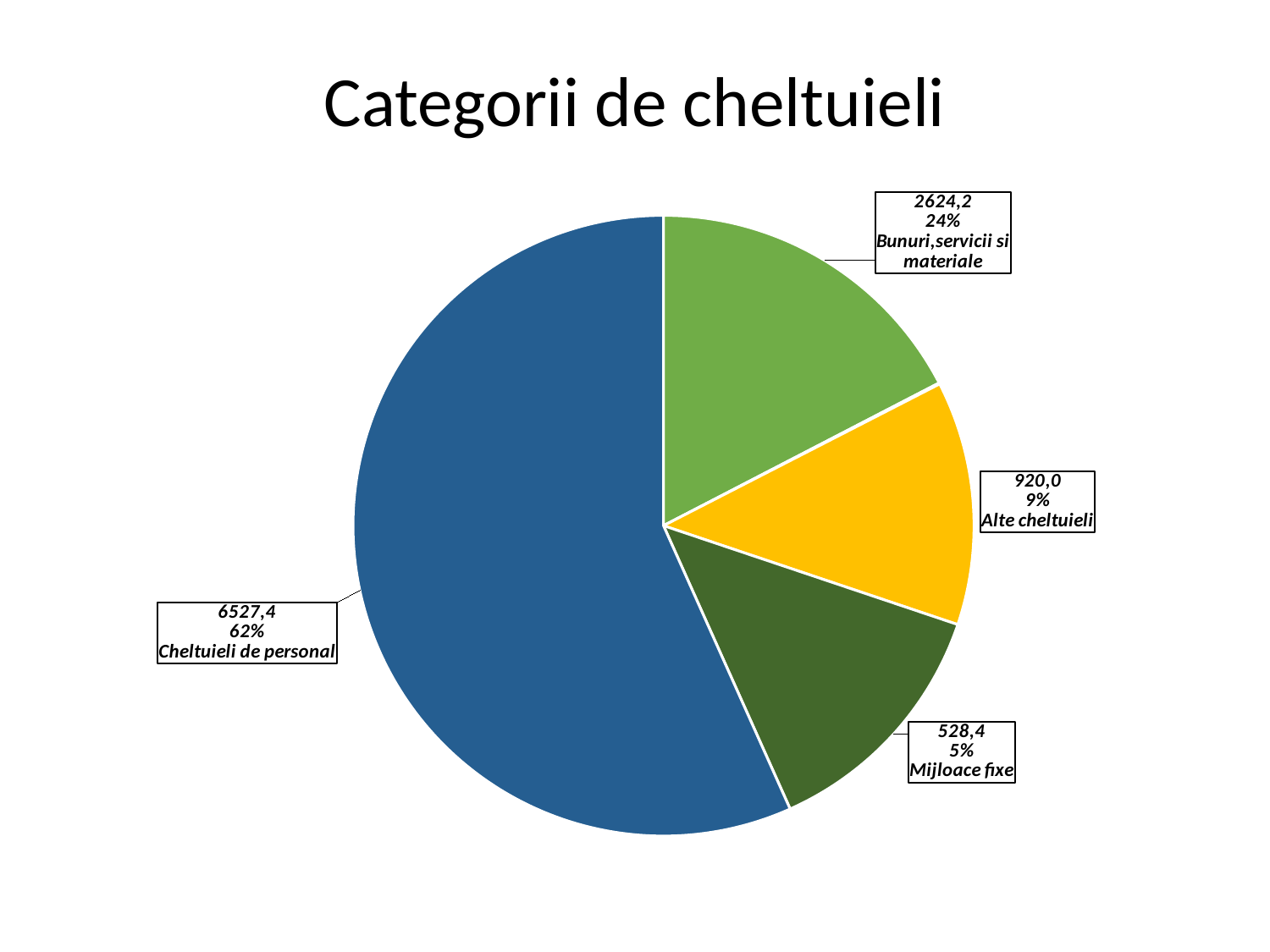

# Categorii de cheltuieli

### Chart

| Category |  |
|---|---|
| Administratia Primăriei | 1186.4 |
| Apărarea Națională | 4.0 |
| Infrastructura | 867.3 |
| Cutura, Sport, Tineret | 897.1 |
| Educația | 3867.2 |